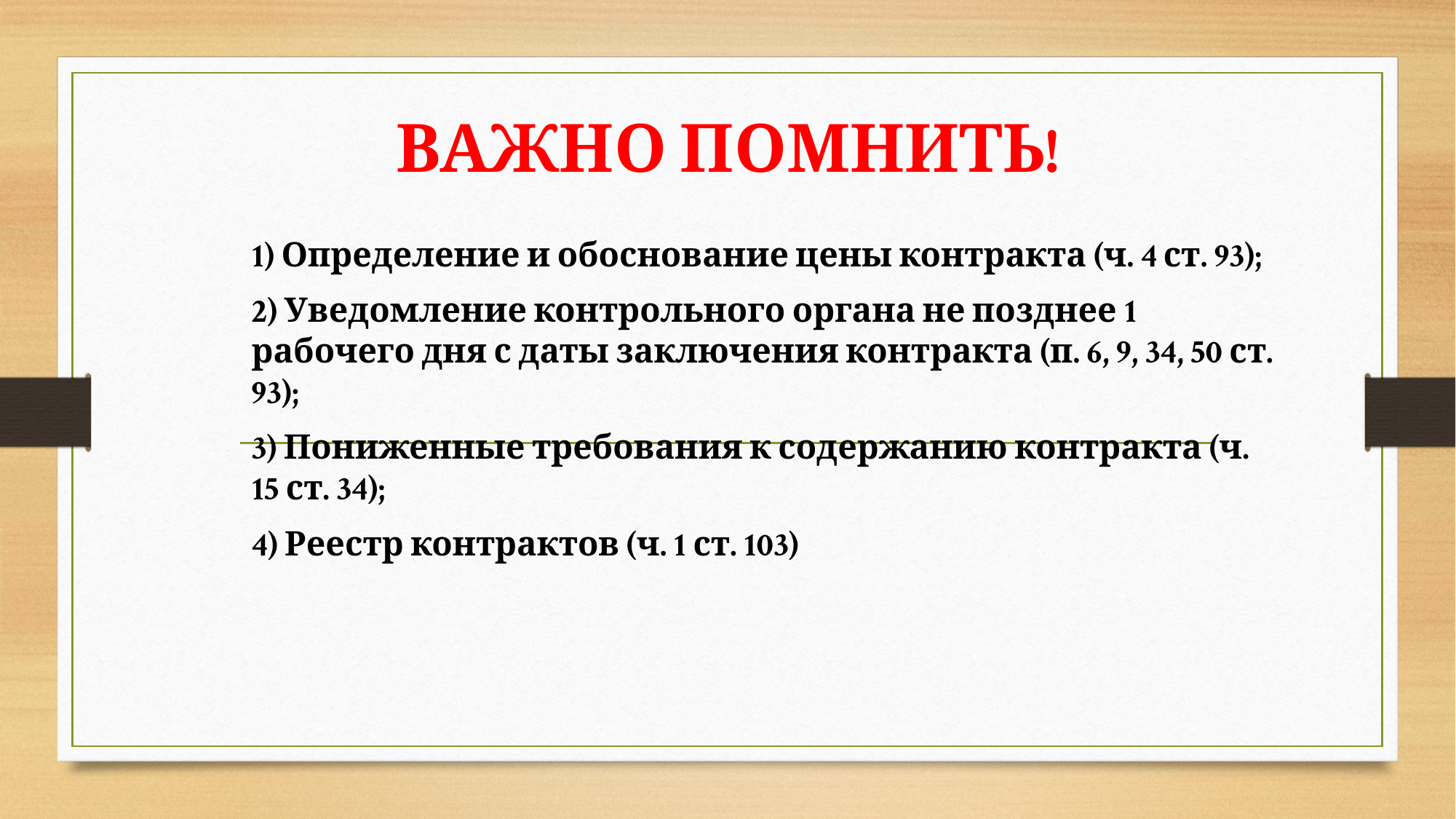

# ВАЖНО ПОМНИТЬ!
1) Определение и обоснование цены контракта (ч. 4 ст. 93);
2) Уведомление контрольного органа не позднее 1 рабочего дня с даты заключения контракта (п. 6, 9, 34, 50 ст. 93);
3) Пониженные требования к содержанию контракта (ч. 15 ст. 34);
4) Реестр контрактов (ч. 1 ст. 103)